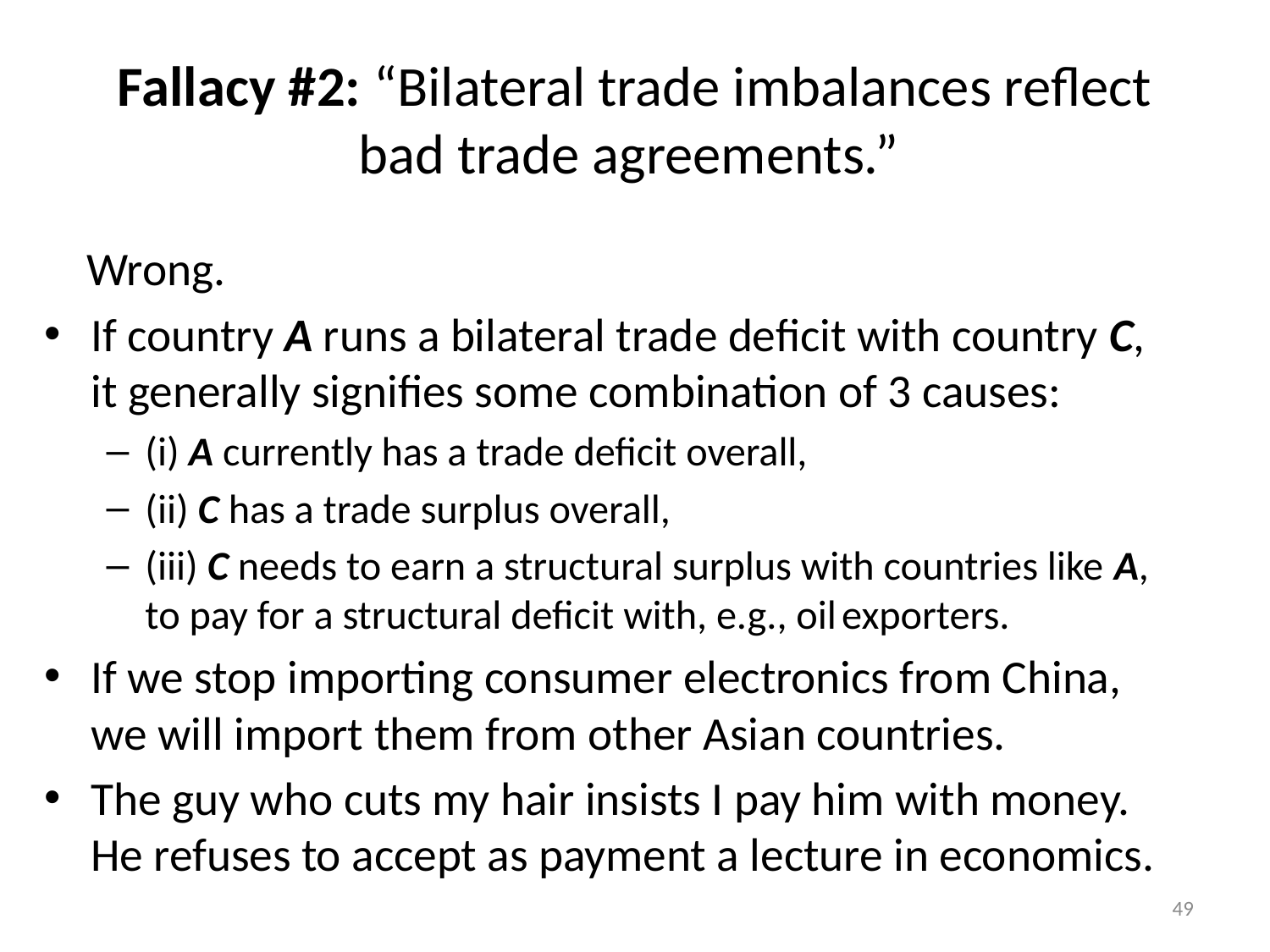

# Fallacy #2: “Bilateral trade imbalances reflect bad trade agreements.”
    Wrong.
If country A runs a bilateral trade deficit with country C,
it generally signifies some combination of 3 causes:
(i) A currently has a trade deficit overall,
(ii) C has a trade surplus overall,
(iii) C needs to earn a structural surplus with countries like A,
to pay for a structural deficit with, e.g., oil exporters.
If we stop importing consumer electronics from China,
we will import them from other Asian countries.
The guy who cuts my hair insists I pay him with money.
He refuses to accept as payment a lecture in economics.
49